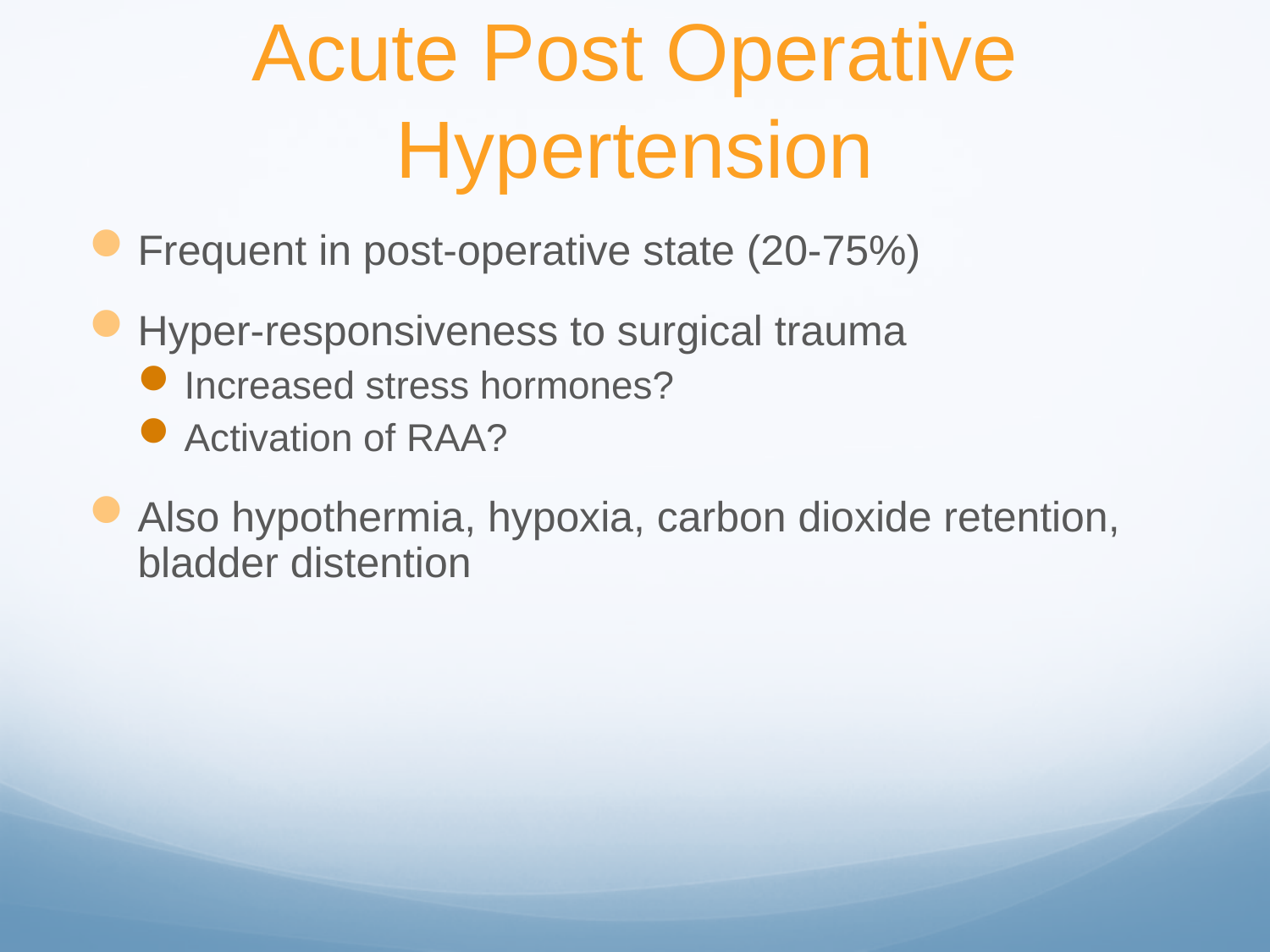

# Acute Post Operative Hypertension
Frequent in post-operative state (20-75%)
Hyper-responsiveness to surgical trauma
Increased stress hormones?
Activation of RAA?
Also hypothermia, hypoxia, carbon dioxide retention, bladder distention